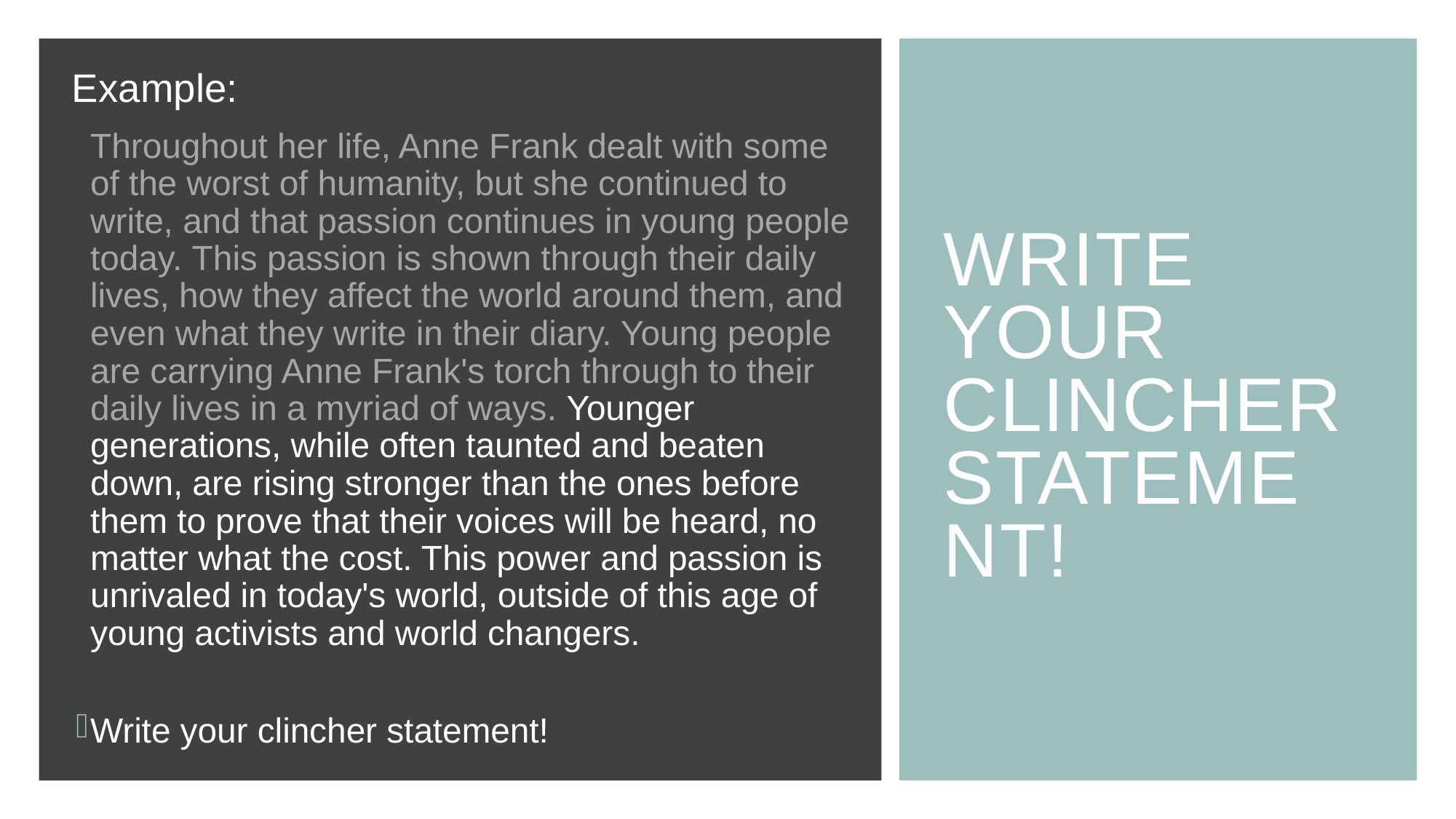

Example:
Throughout her life, Anne Frank dealt with some of the worst of humanity, but she continued to write, and that passion continues in young people today. This passion is shown through their daily lives, how they affect the world around them, and even what they write in their diary. Young people are carrying Anne Frank's torch through to their daily lives in a myriad of ways. Younger generations, while often taunted and beaten down, are rising stronger than the ones before them to prove that their voices will be heard, no matter what the cost. This power and passion is unrivaled in today's world, outside of this age of young activists and world changers.

Write your clincher statement!
# Write Your Clincher statement!